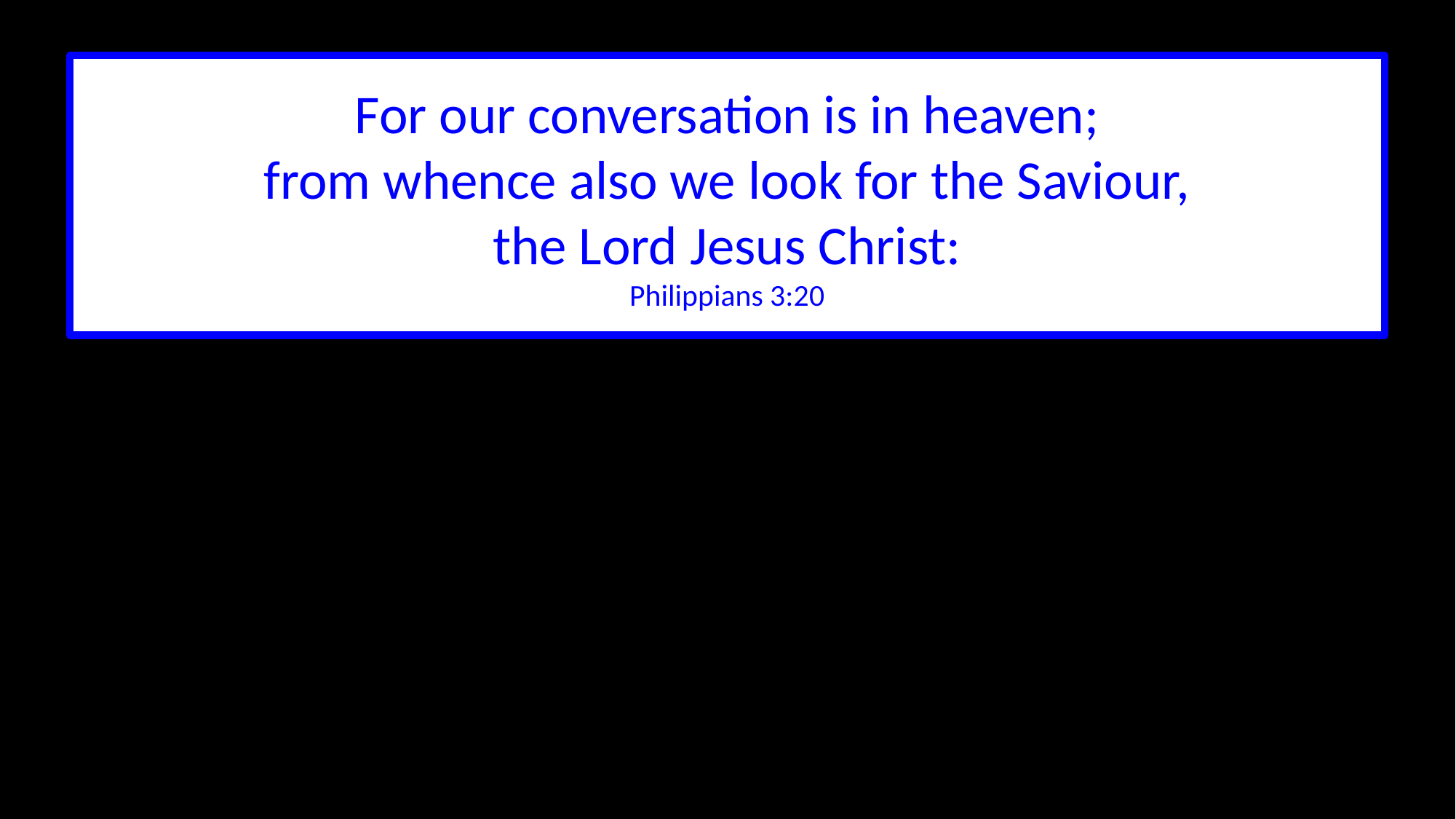

For our conversation is in heaven;
from whence also we look for the Saviour,
the Lord Jesus Christ:
Philippians 3:20